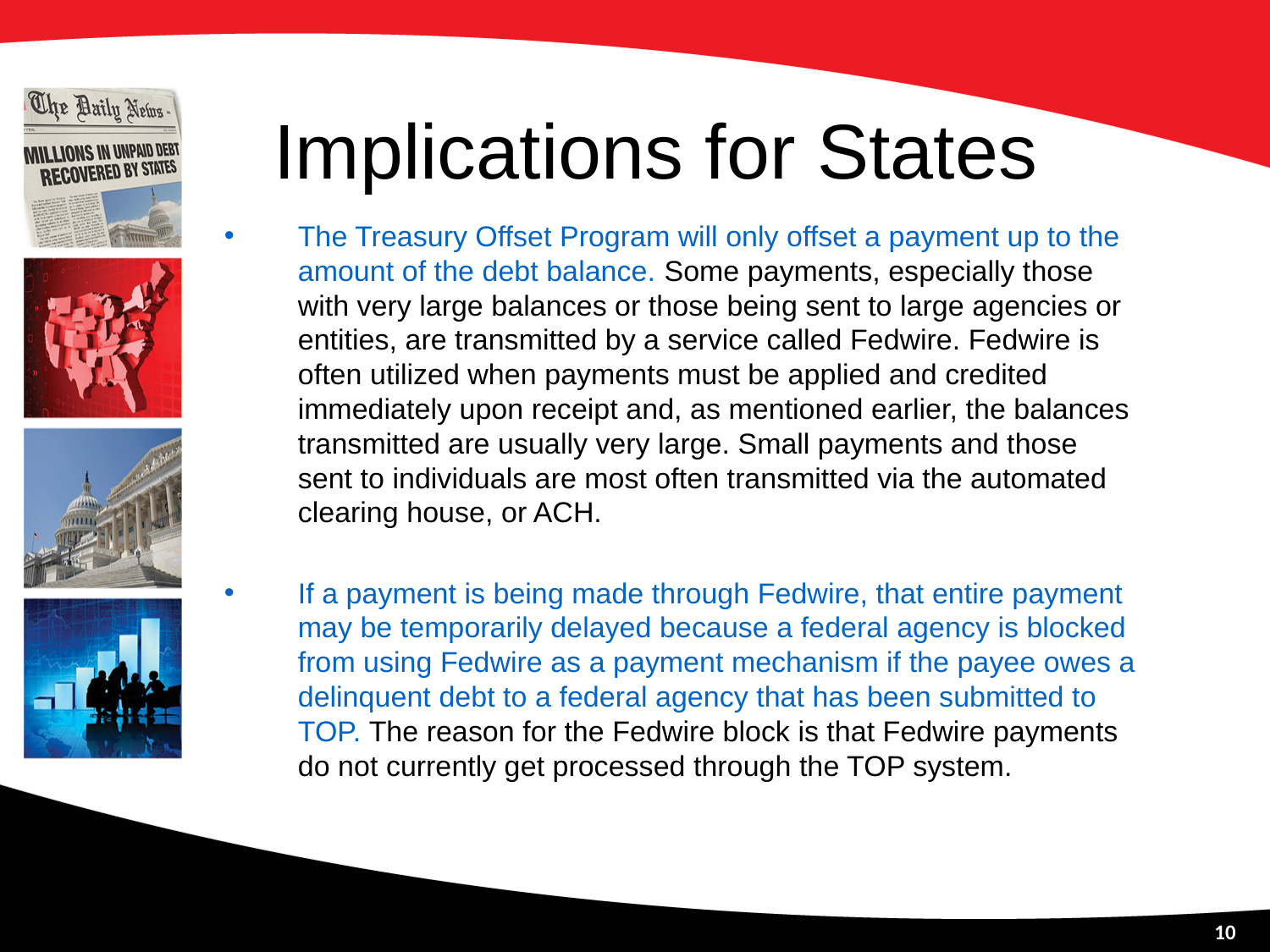

# Implications for States
The Treasury Offset Program will only offset a payment up to the amount of the debt balance. Some payments, especially those with very large balances or those being sent to large agencies or entities, are transmitted by a service called Fedwire. Fedwire is often utilized when payments must be applied and credited immediately upon receipt and, as mentioned earlier, the balances transmitted are usually very large. Small payments and those sent to individuals are most often transmitted via the automated clearing house, or ACH.

If a payment is being made through Fedwire, that entire payment may be temporarily delayed because a federal agency is blocked from using Fedwire as a payment mechanism if the payee owes a delinquent debt to a federal agency that has been submitted to TOP. The reason for the Fedwire block is that Fedwire payments do not currently get processed through the TOP system.

10